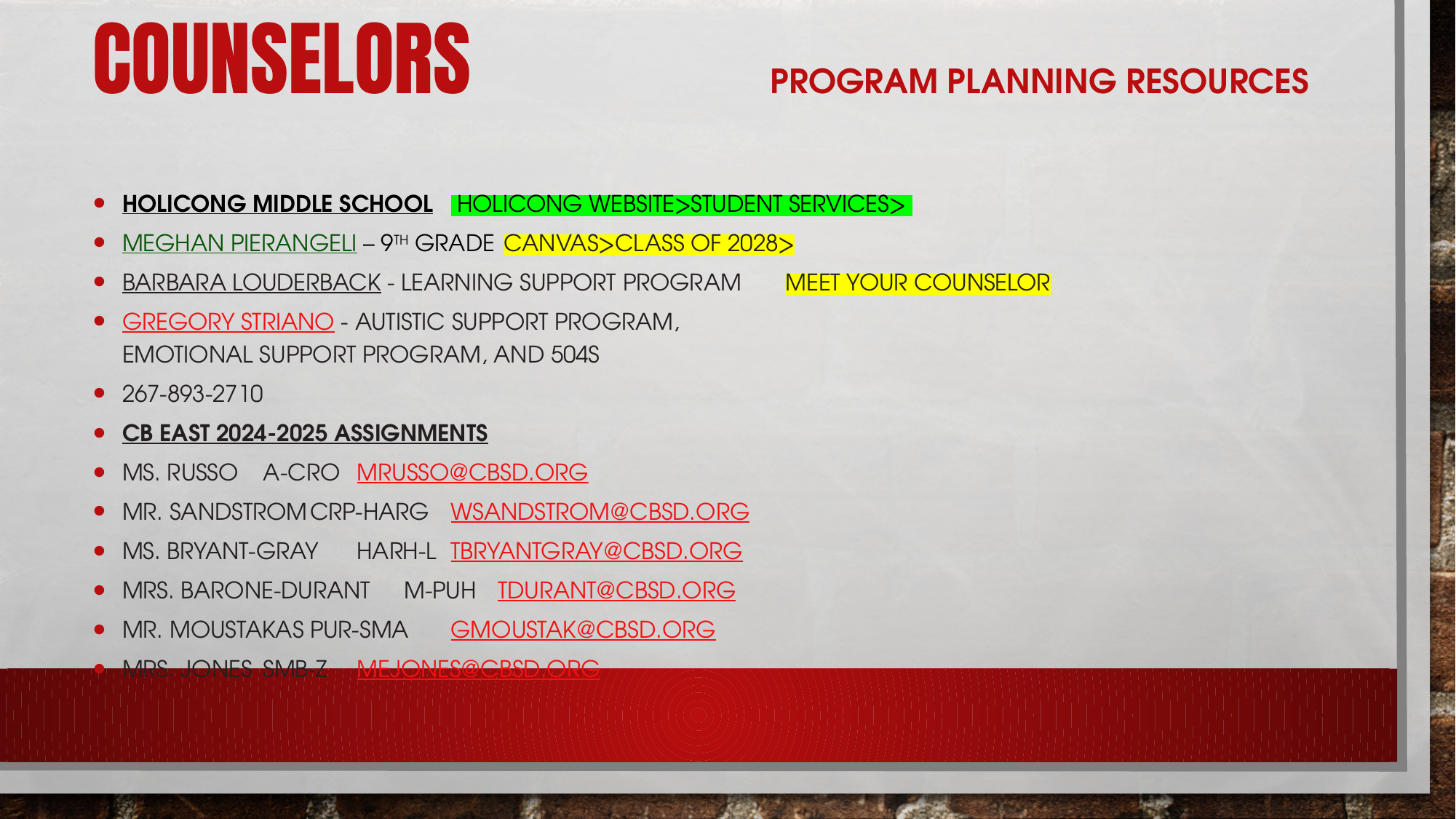

# Counselors 			 Program Planning Resources
Holicong Middle School					 Holicong website>Student Services>
Meghan Pierangeli – 9th grade				 Canvas>Class of 2028>
Barbara Louderback - Learning Support Program		 Meet your Counselor
Gregory Striano - Autistic Support Program,
Emotional Support Program, and 504s
267-893-2710
CB East 2024-2025 assignments
Ms. Russo		A-cro		mrusso@cbsd.org
Mr. Sandstrom		Crp-harg	wsandstrom@cbsd.org
Ms. Bryant-Gray		harh-l		tbryantgray@cbsd.org
Mrs. Barone-Durant	m-puh		tdurant@cbsd.org
Mr. Moustakas		pur-sma		gmoustak@cbsd.org
Mrs. jones		smb-z		mejones@cbsd.org